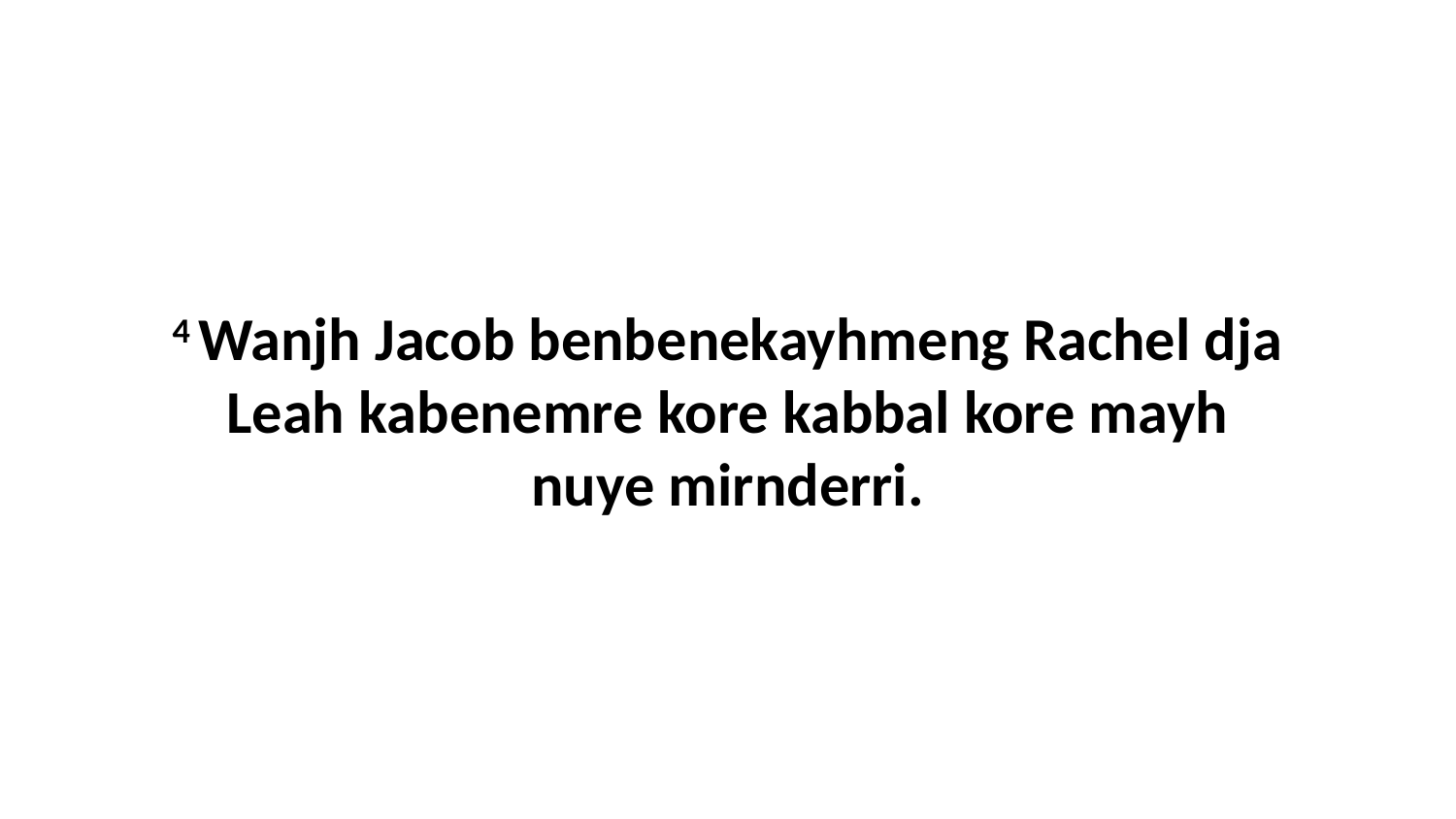

4 Wanjh Jacob benbenekayhmeng Rachel dja Leah kabenemre kore kabbal kore mayh nuye mirnderri.